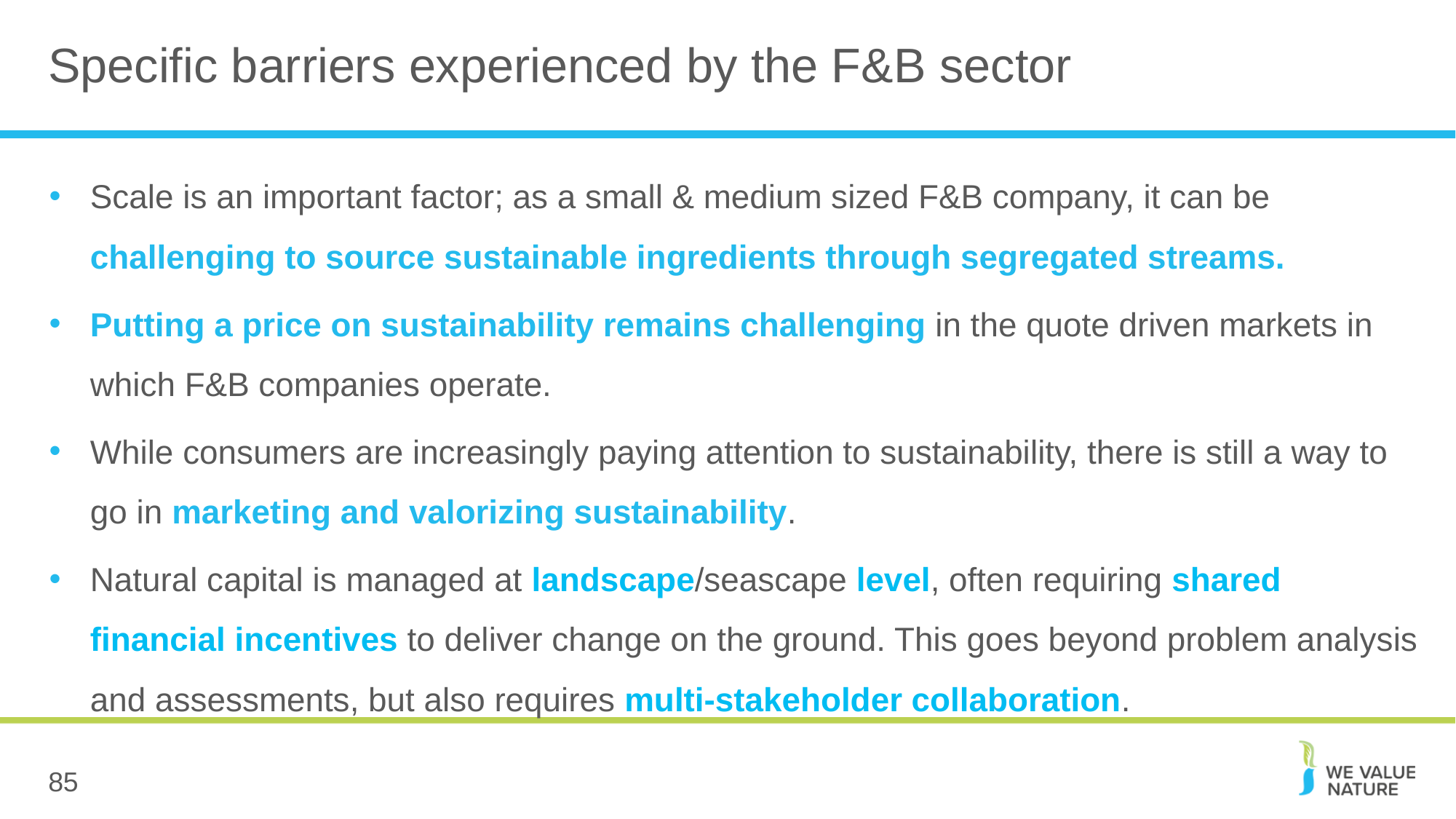

Specific barriers experienced by the F&B sector
Scale is an important factor; as a small & medium sized F&B company, it can be challenging to source sustainable ingredients through segregated streams.
Putting a price on sustainability remains challenging in the quote driven markets in which F&B companies operate.
While consumers are increasingly paying attention to sustainability, there is still a way to go in marketing and valorizing sustainability.
Natural capital is managed at landscape/seascape level, often requiring shared financial incentives to deliver change on the ground. This goes beyond problem analysis and assessments, but also requires multi-stakeholder collaboration.
85